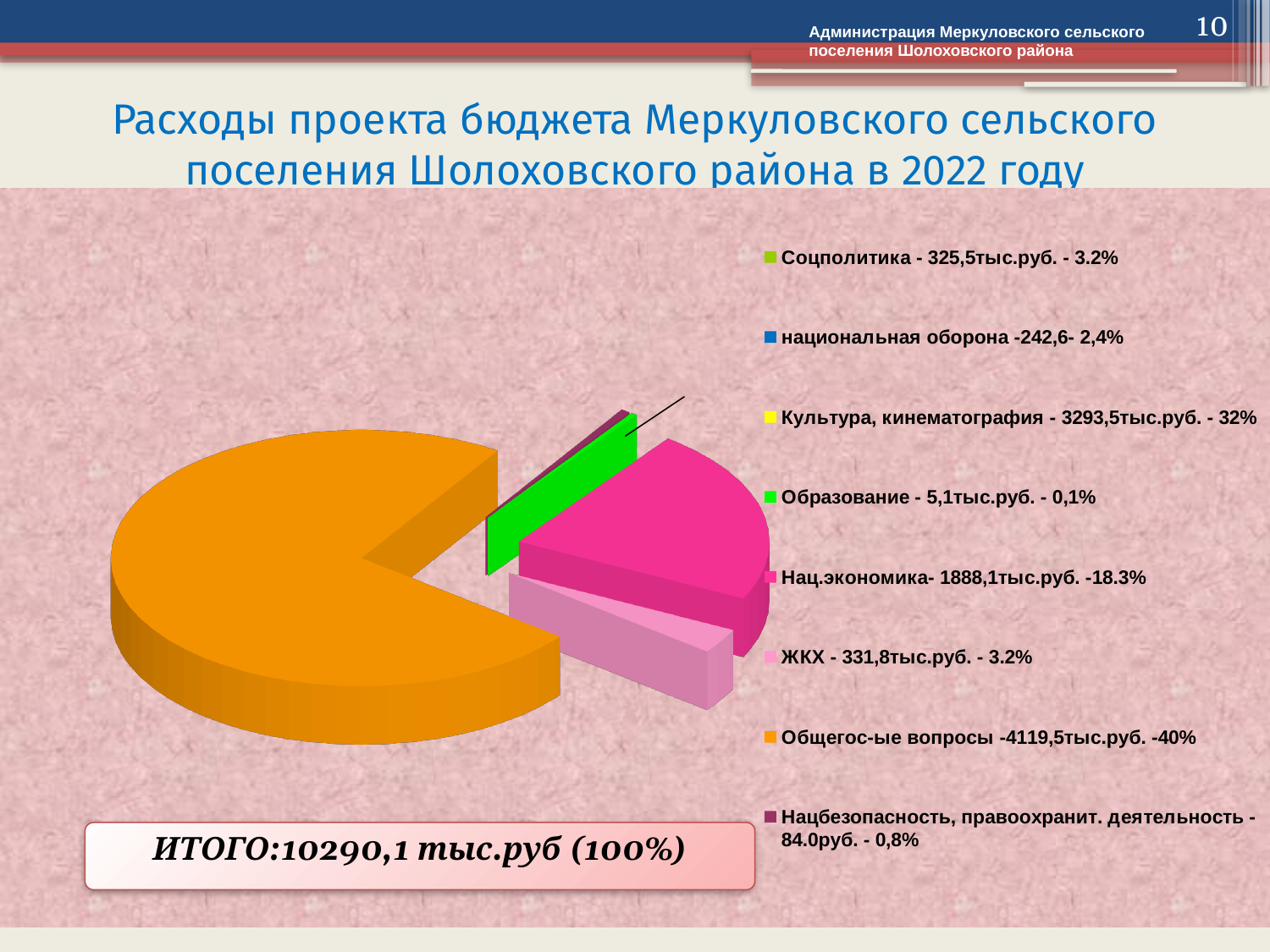

10
Администрация Меркуловского сельского поселения Шолоховского района
# Расходы проекта бюджета Меркуловского сельского поселения Шолоховского района в 2022 году

[unsupported chart]